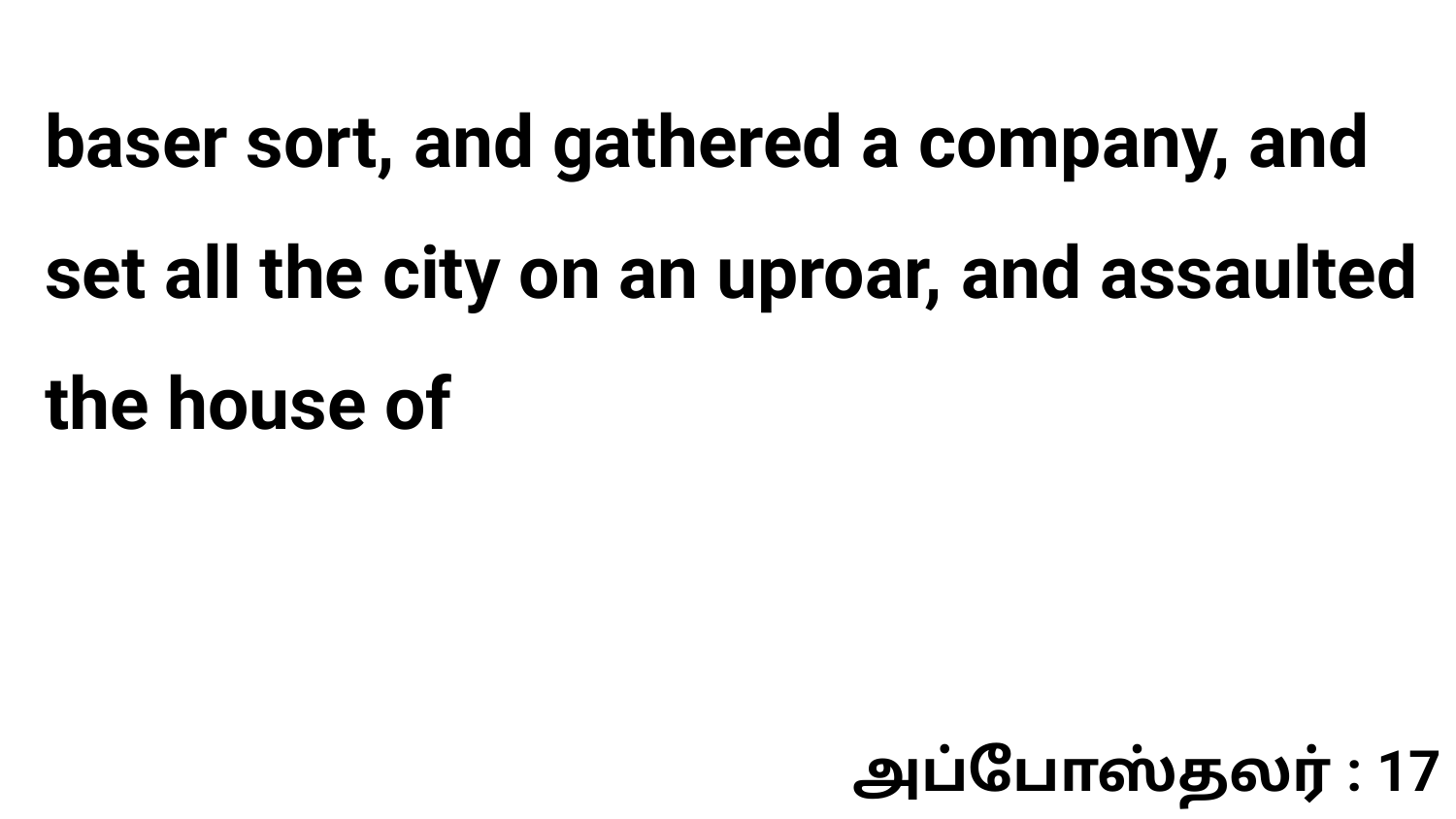

baser sort, and gathered a company, and set all the city on an uproar, and assaulted the house of
அப்போஸ்தலர் : 17